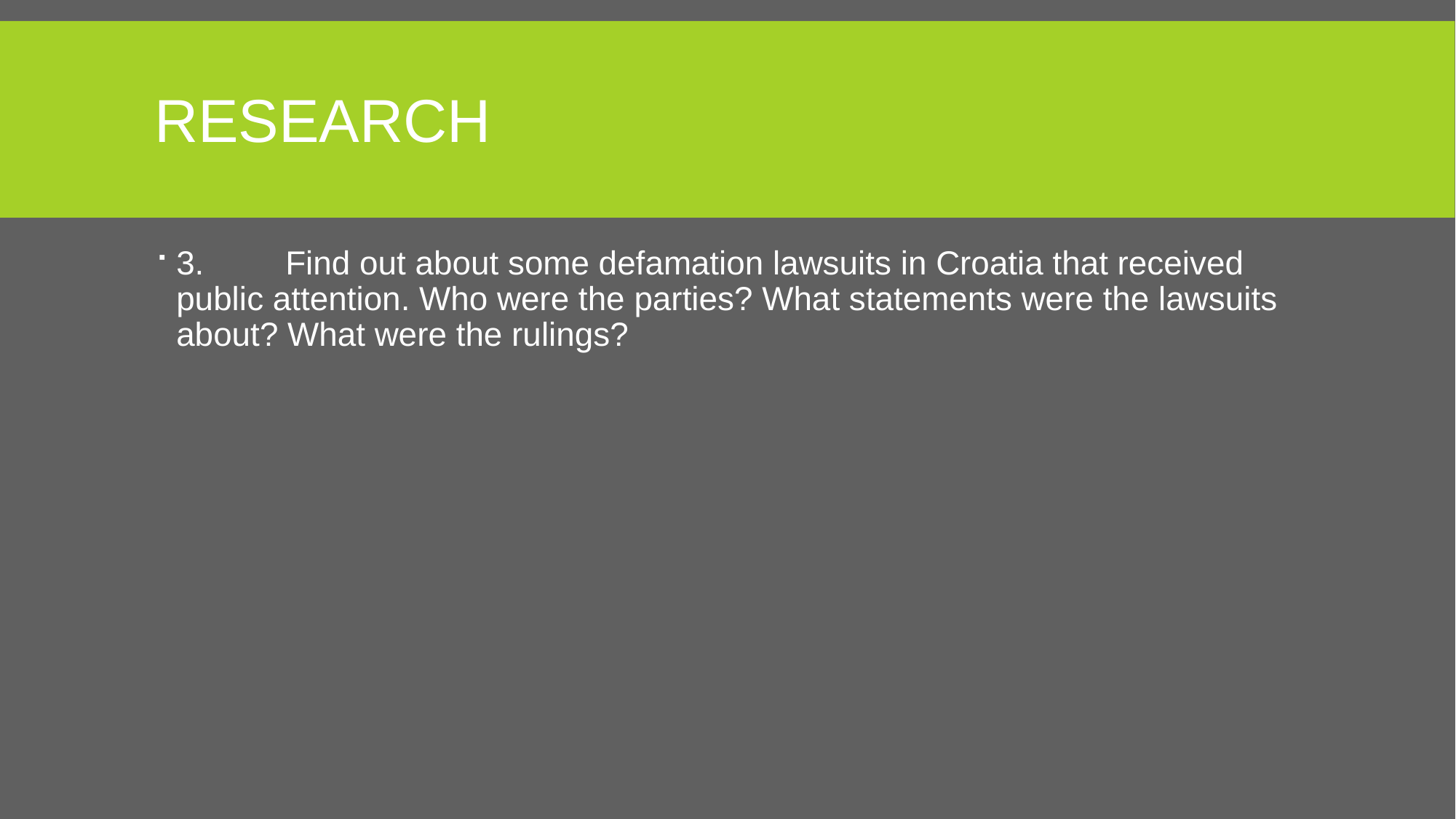

# research
3.  	Find out about some defamation lawsuits in Croatia that received public attention. Who were the parties? What statements were the lawsuits about? What were the rulings?